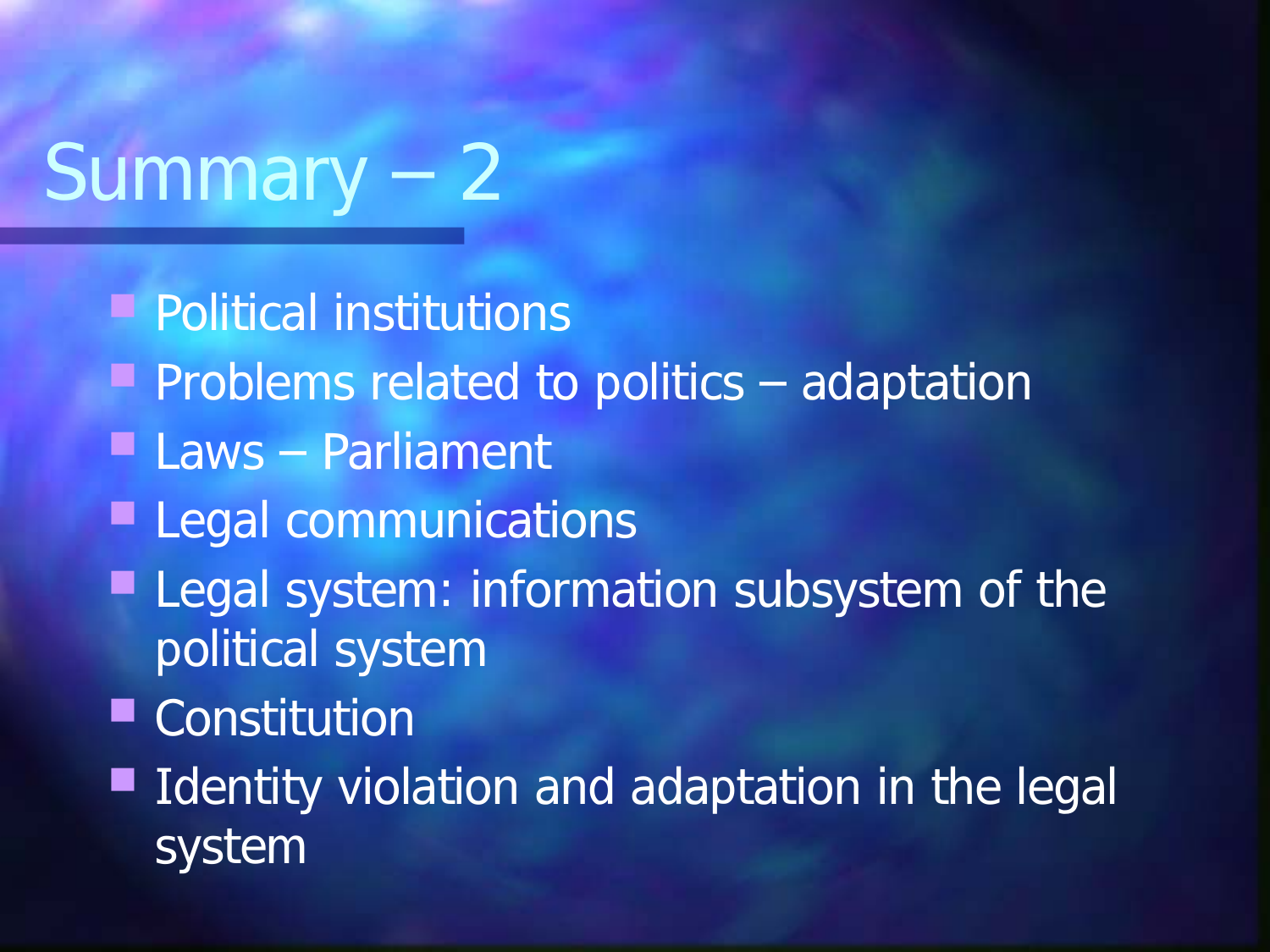

# Summary – 2
Political institutions
Problems related to politics – adaptation
Laws – Parliament
Legal communications
Legal system: information subsystem of the political system
Constitution
Identity violation and adaptation in the legal system